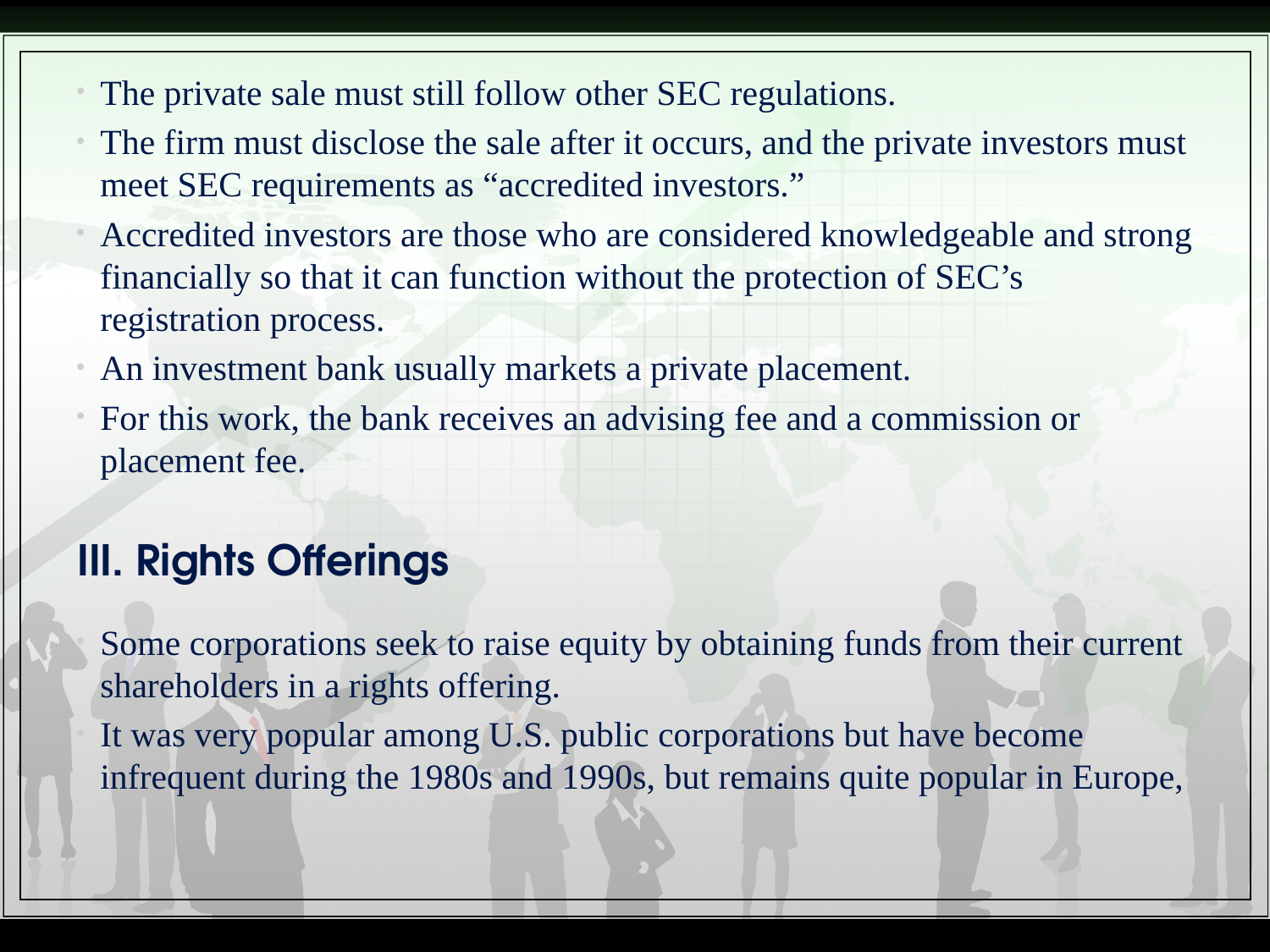

The private sale must still follow other SEC regulations.
The firm must disclose the sale after it occurs, and the private investors must meet SEC requirements as “accredited investors.”
Accredited investors are those who are considered knowledgeable and strong financially so that it can function without the protection of SEC’s registration process.
An investment bank usually markets a private placement.
For this work, the bank receives an advising fee and a commission or placement fee.
III. Rights Offerings
Some corporations seek to raise equity by obtaining funds from their current shareholders in a rights offering.
It was very popular among U.S. public corporations but have become infrequent during the 1980s and 1990s, but remains quite popular in Europe,